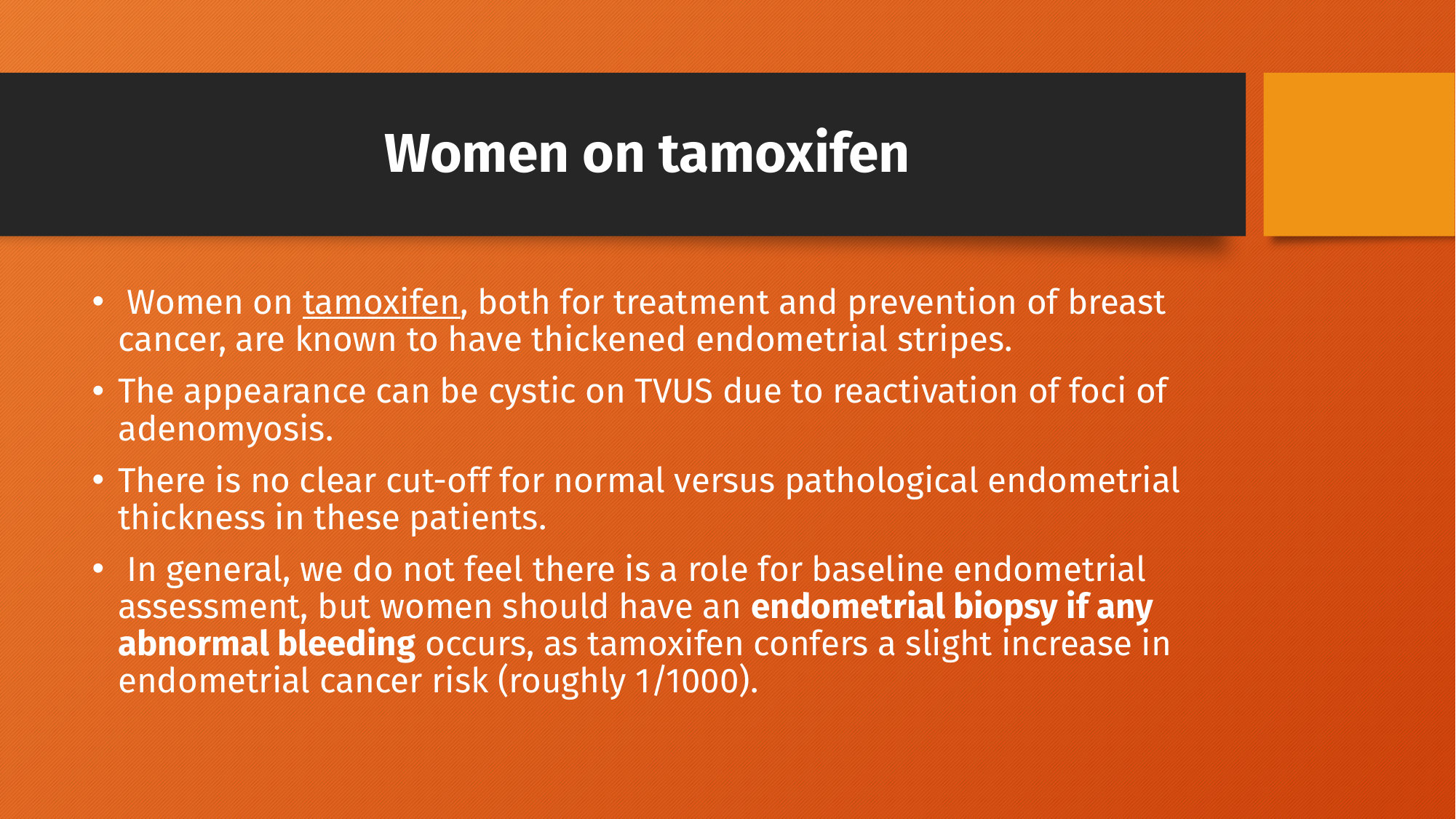

# Women on tamoxifen
 Women on tamoxifen, both for treatment and prevention of breast cancer, are known to have thickened endometrial stripes.
The appearance can be cystic on TVUS due to reactivation of foci of adenomyosis.
There is no clear cut-off for normal versus pathological endometrial thickness in these patients.
 In general, we do not feel there is a role for baseline endometrial assessment, but women should have an endometrial biopsy if any abnormal bleeding occurs, as tamoxifen confers a slight increase in endometrial cancer risk (roughly 1/1000).